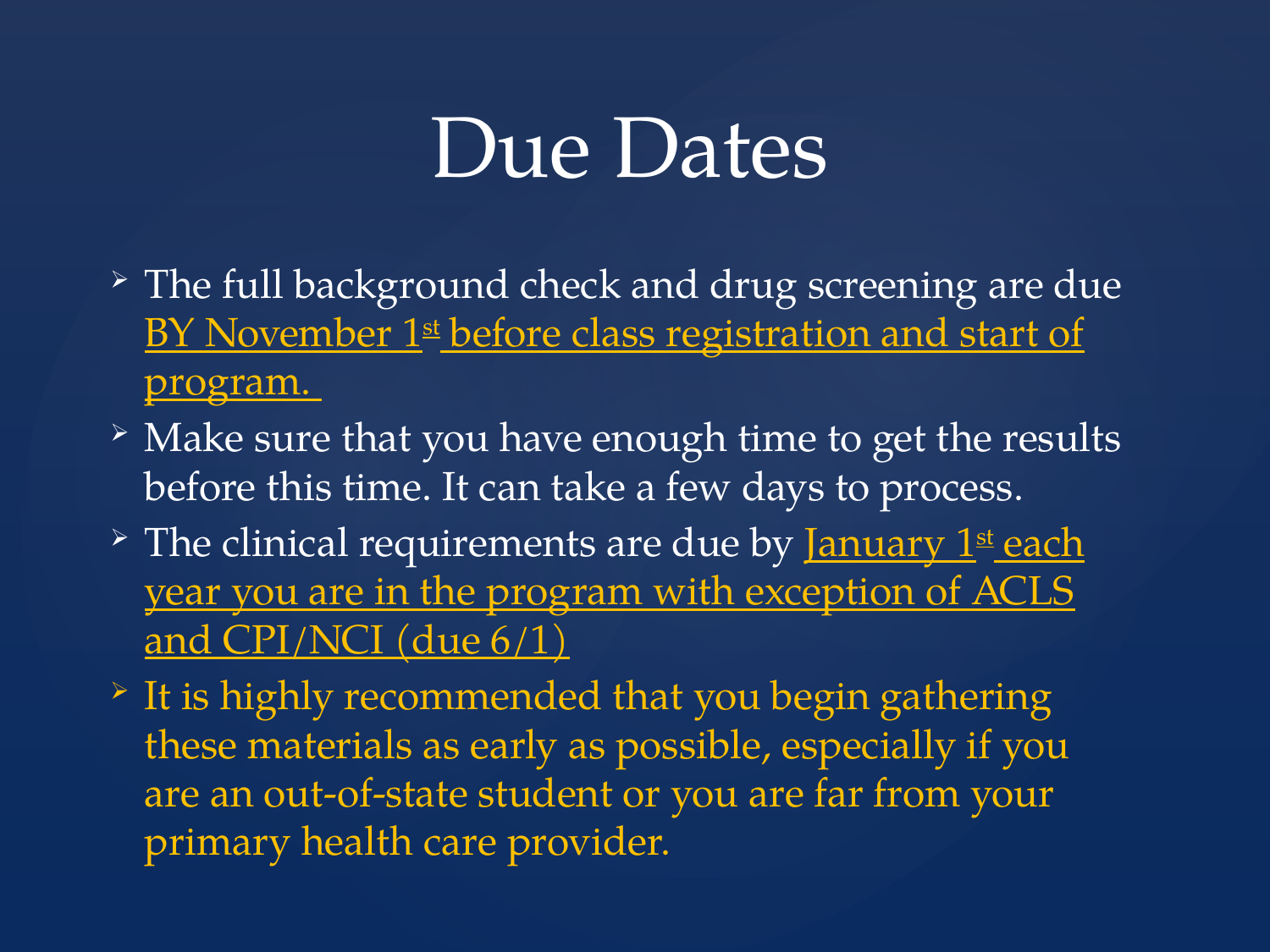

# Due Dates
The full background check and drug screening are due BY November 1st before class registration and start of program.
Make sure that you have enough time to get the results before this time. It can take a few days to process.
The clinical requirements are due by January 1st each year you are in the program with exception of ACLS and CPI/NCI (due 6/1)
It is highly recommended that you begin gathering these materials as early as possible, especially if you are an out-of-state student or you are far from your primary health care provider.